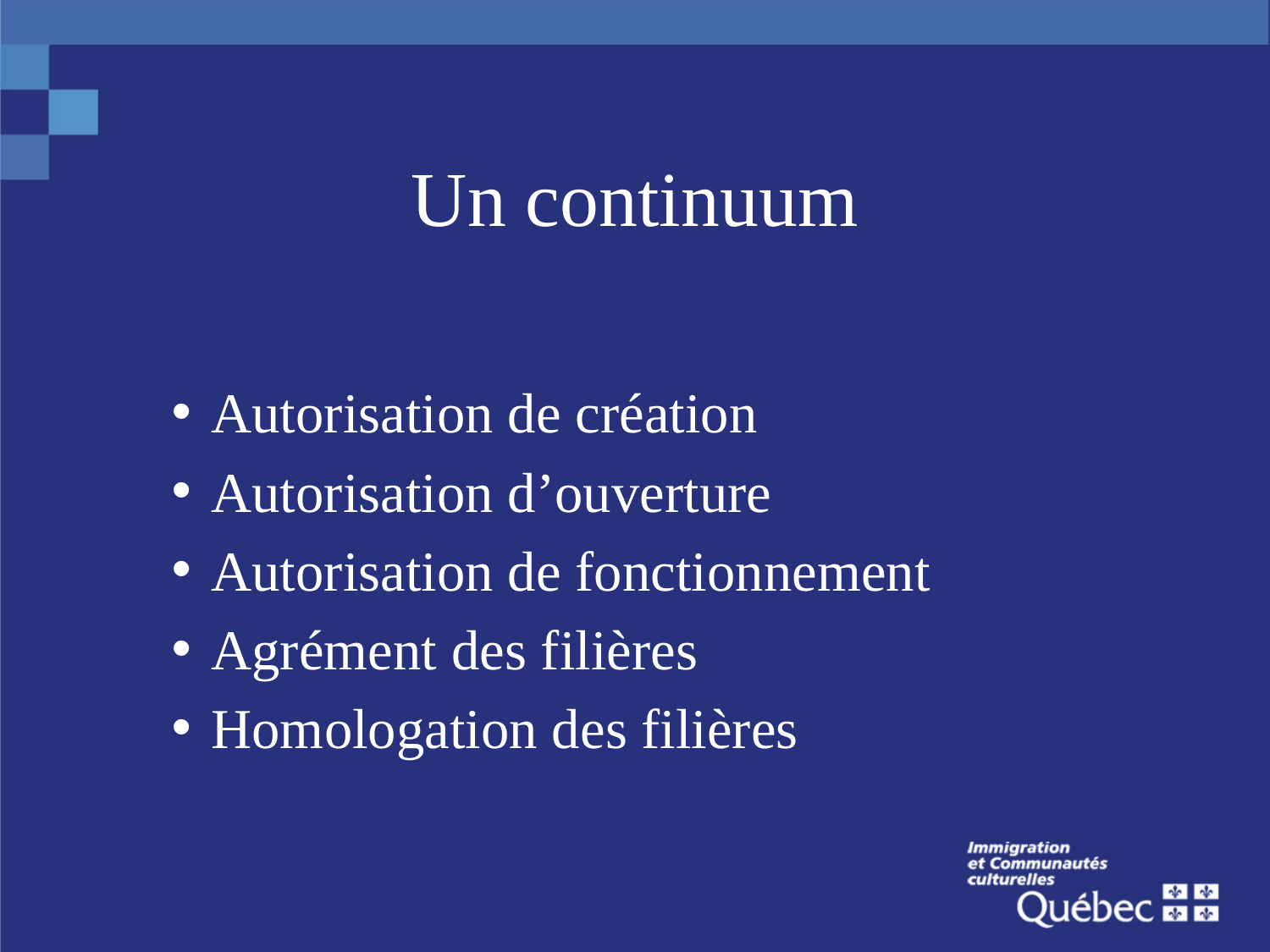

# Un continuum
Autorisation de création
Autorisation d’ouverture
Autorisation de fonctionnement
Agrément des filières
Homologation des filières